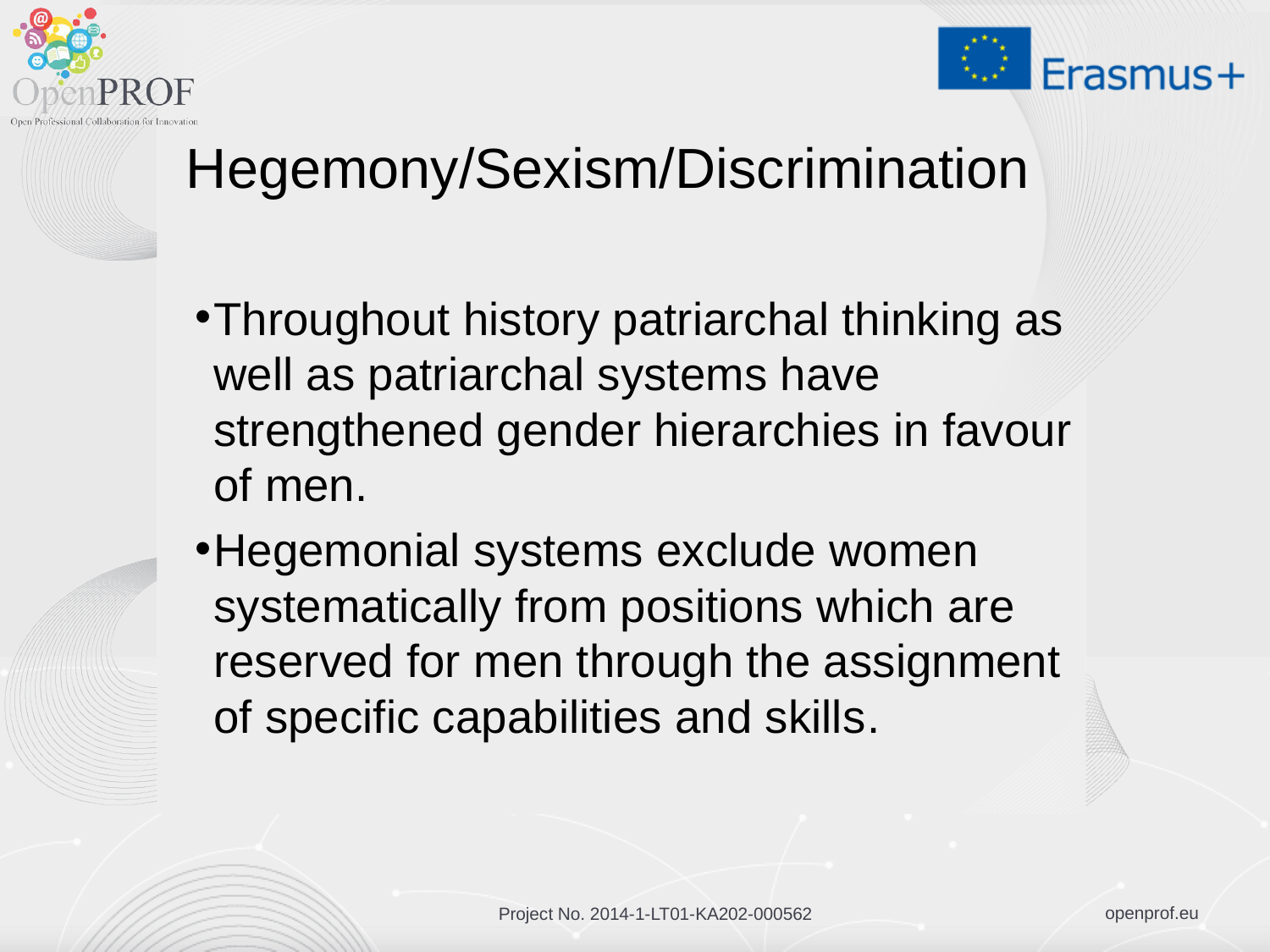

# Hegemony/Sexism/Discrimination
Throughout history patriarchal thinking as well as patriarchal systems have strengthened gender hierarchies in favour of men.
Hegemonial systems exclude women systematically from positions which are reserved for men through the assignment of specific capabilities and skills.